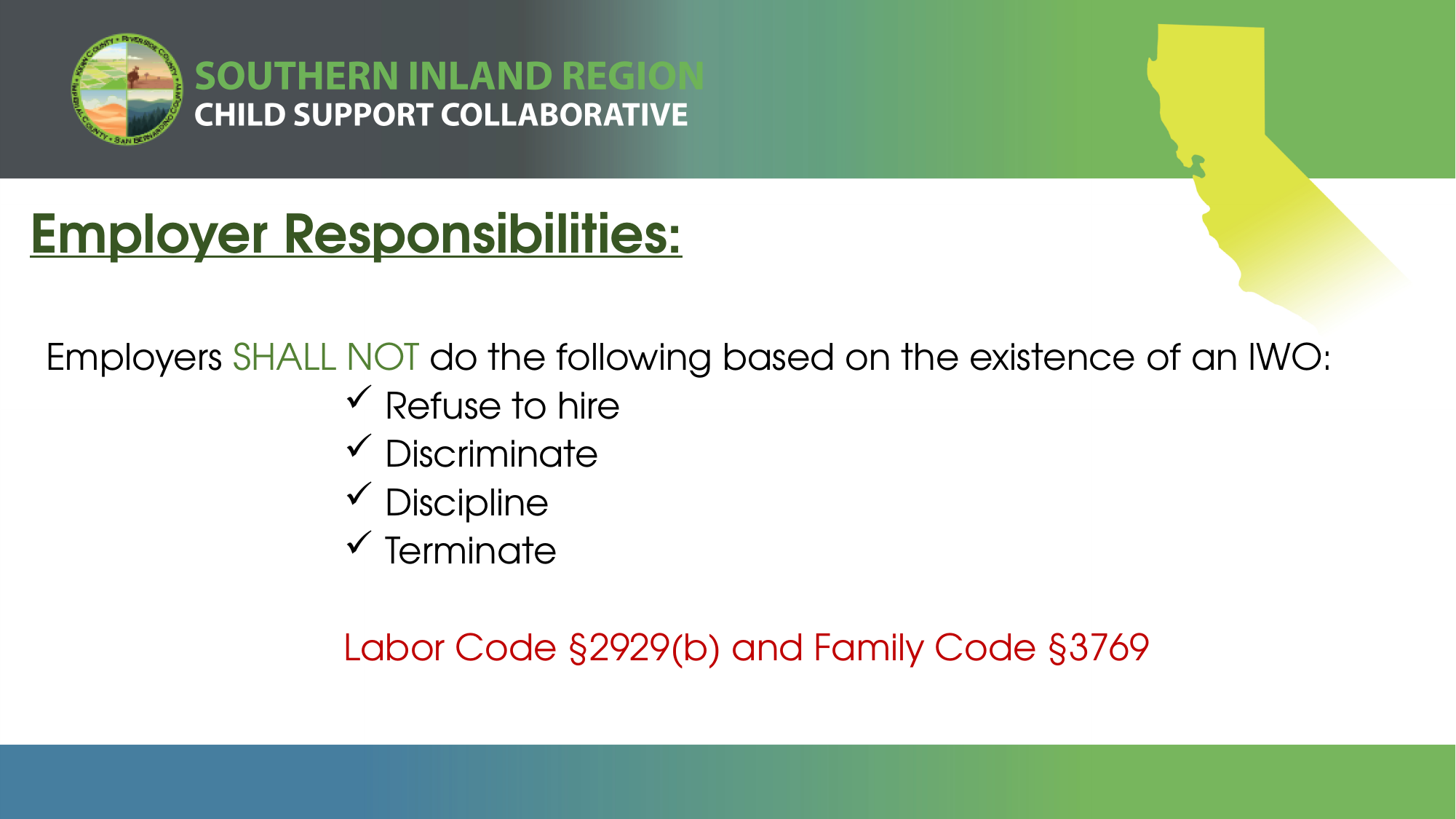

Employer Responsibilities:

Employers SHALL NOT do the following based on the existence of an IWO:
Refuse to hire
Discriminate
Discipline
Terminate

Labor Code §2929(b) and Family Code §3769